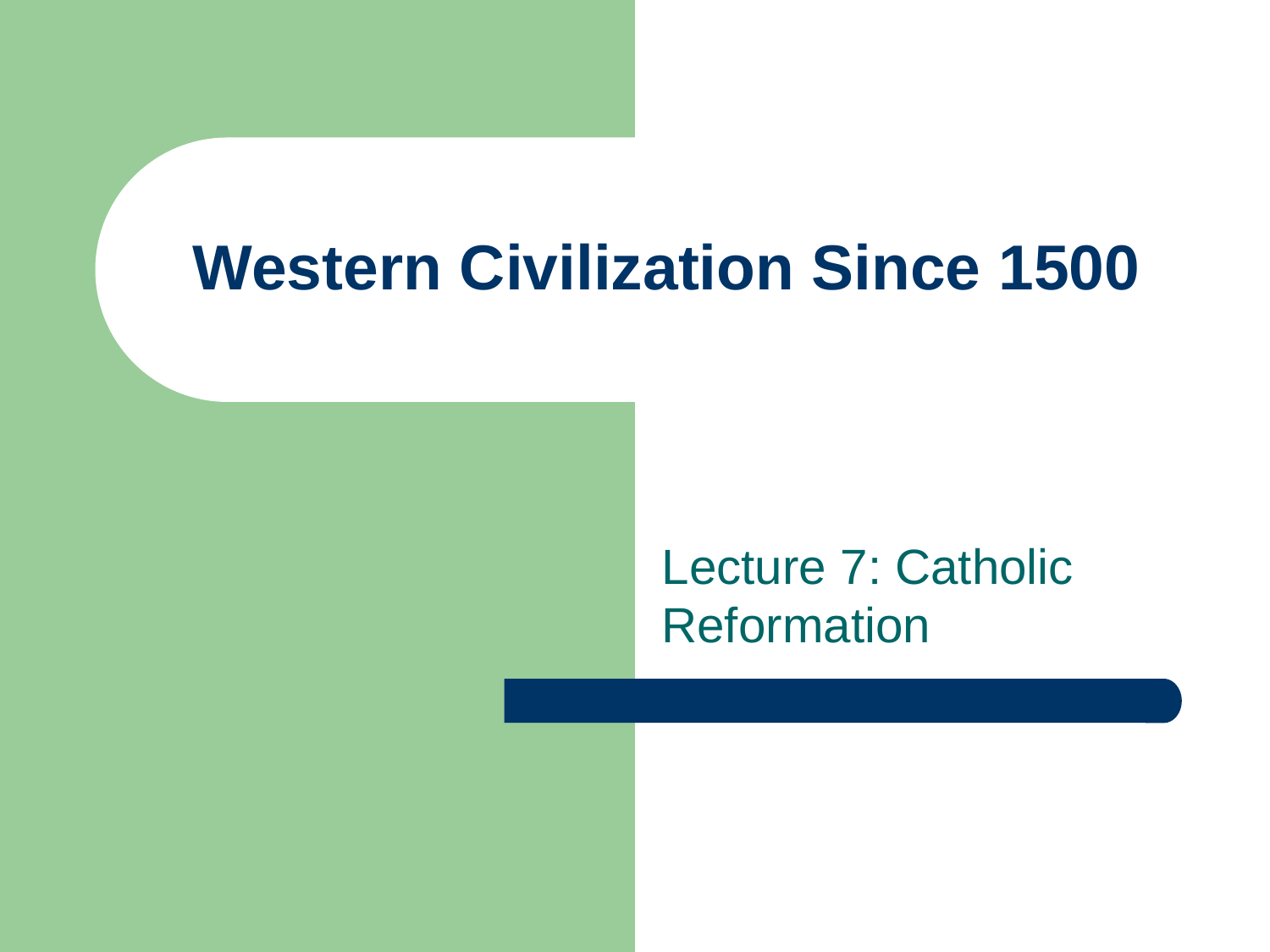

# Western Civilization Since 1500
Lecture 7: Catholic Reformation